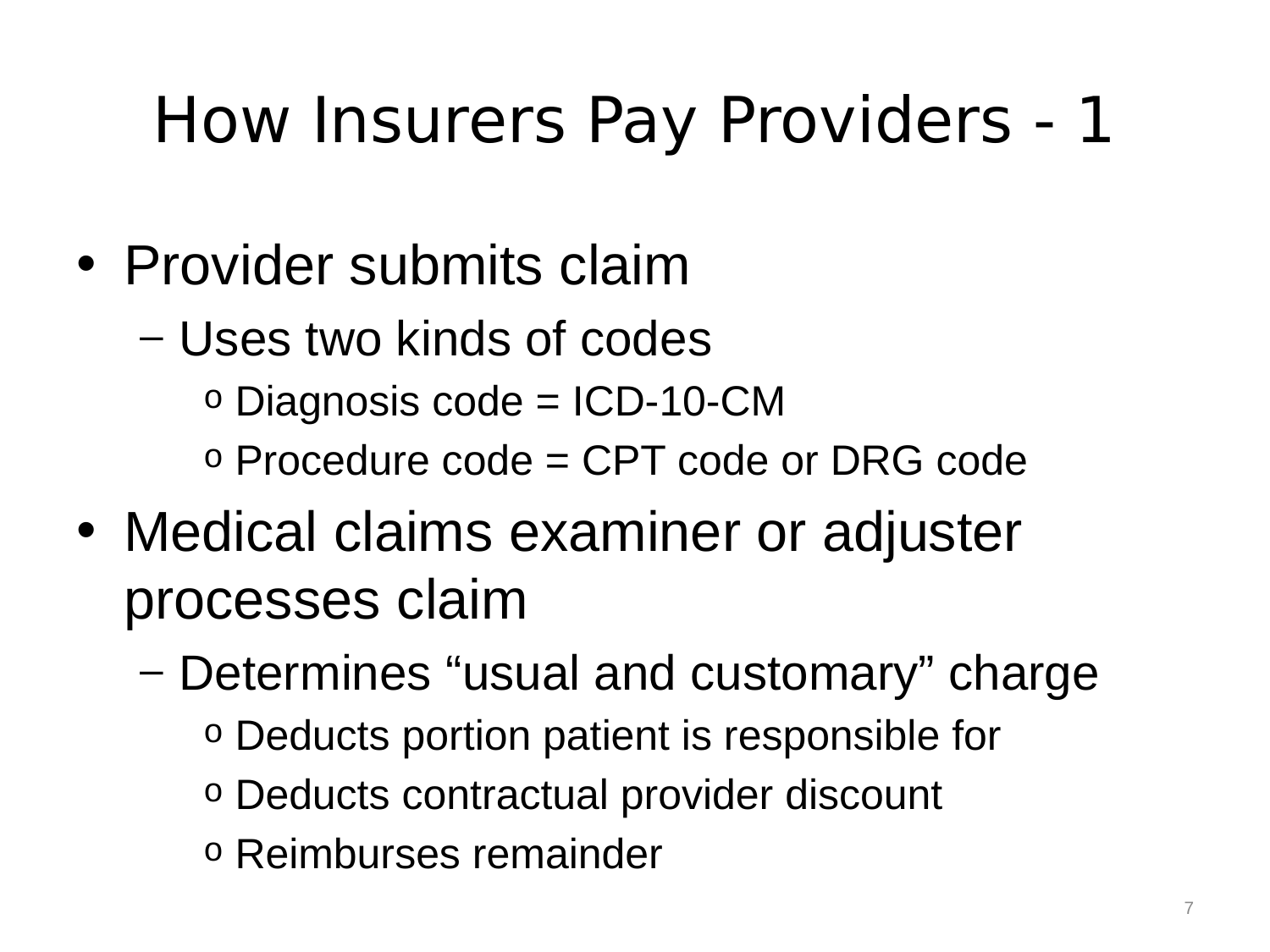

# How Insurers Pay Providers - 1
Provider submits claim
Uses two kinds of codes
Diagnosis code = ICD-10-CM
Procedure code = CPT code or DRG code
Medical claims examiner or adjuster processes claim
Determines “usual and customary” charge
Deducts portion patient is responsible for
Deducts contractual provider discount
Reimburses remainder
7